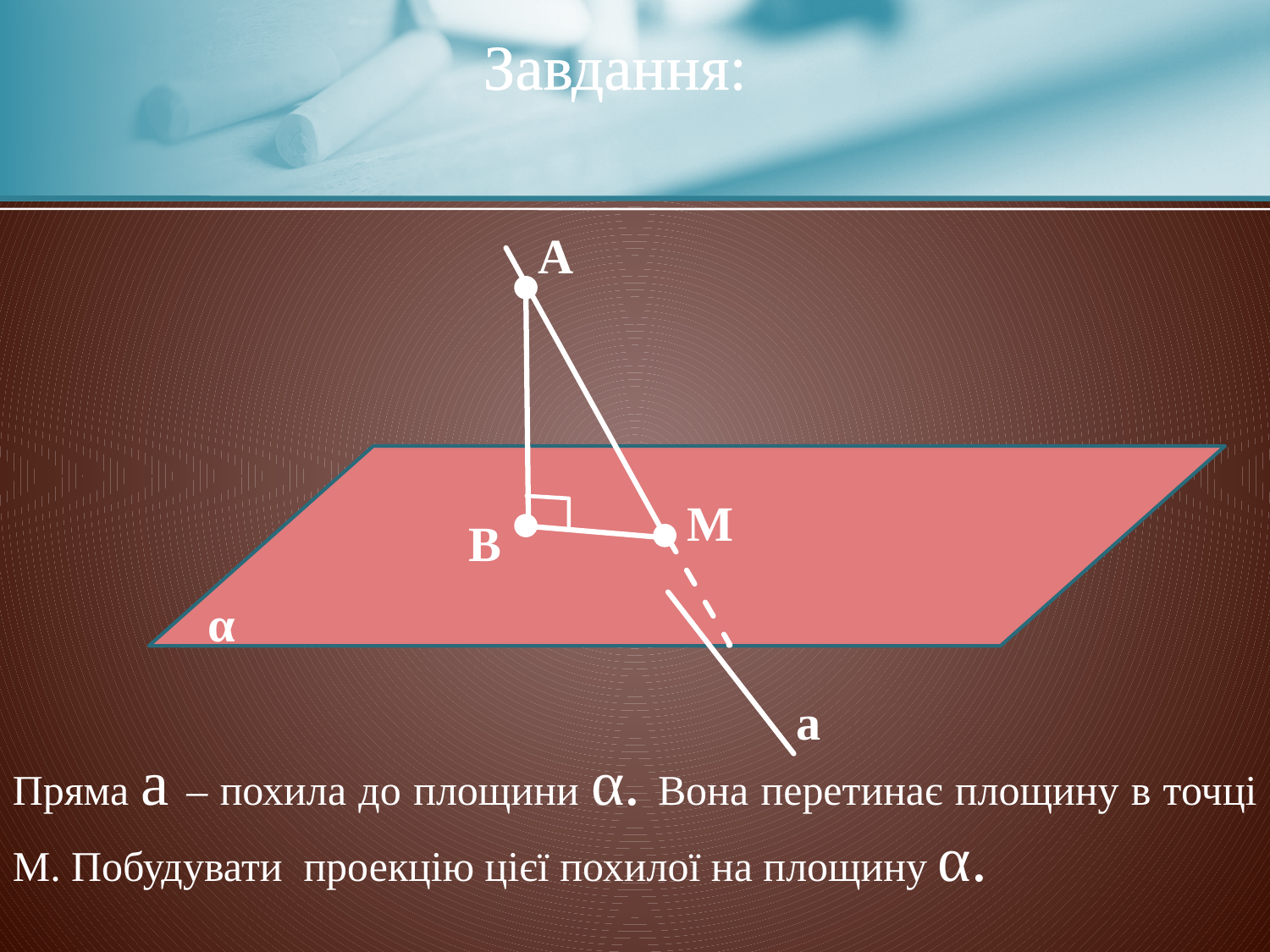

Завдання:
А

М

В

α
а
Пряма a – похила до площини α. Вона перетинає площину в точці М. Побудувати  проекцію цієї похилої на площину α.